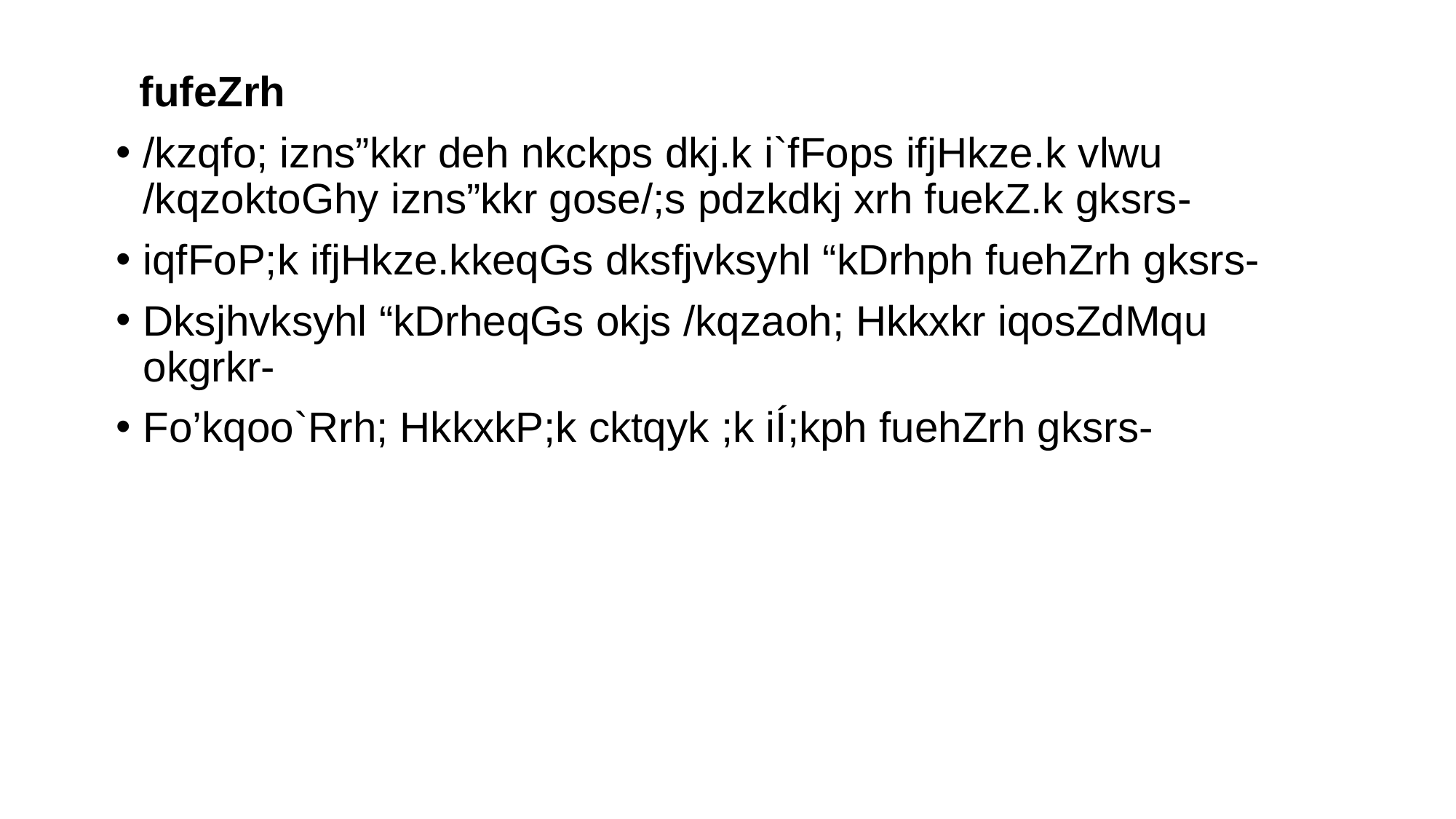

fufeZrh
/kzqfo; izns”kkr deh nkckps dkj.k i`fFops ifjHkze.k vlwu /kqzoktoGhy izns”kkr gose/;s pdzkdkj xrh fuekZ.k gksrs-
iqfFoP;k ifjHkze.kkeqGs dksfjvksyhl “kDrhph fuehZrh gksrs-
Dksjhvksyhl “kDrheqGs okjs /kqzaoh; Hkkxkr iqosZdMqu okgrkr-
Fo’kqoo`Rrh; HkkxkP;k cktqyk ;k iÍ;kph fuehZrh gksrs-